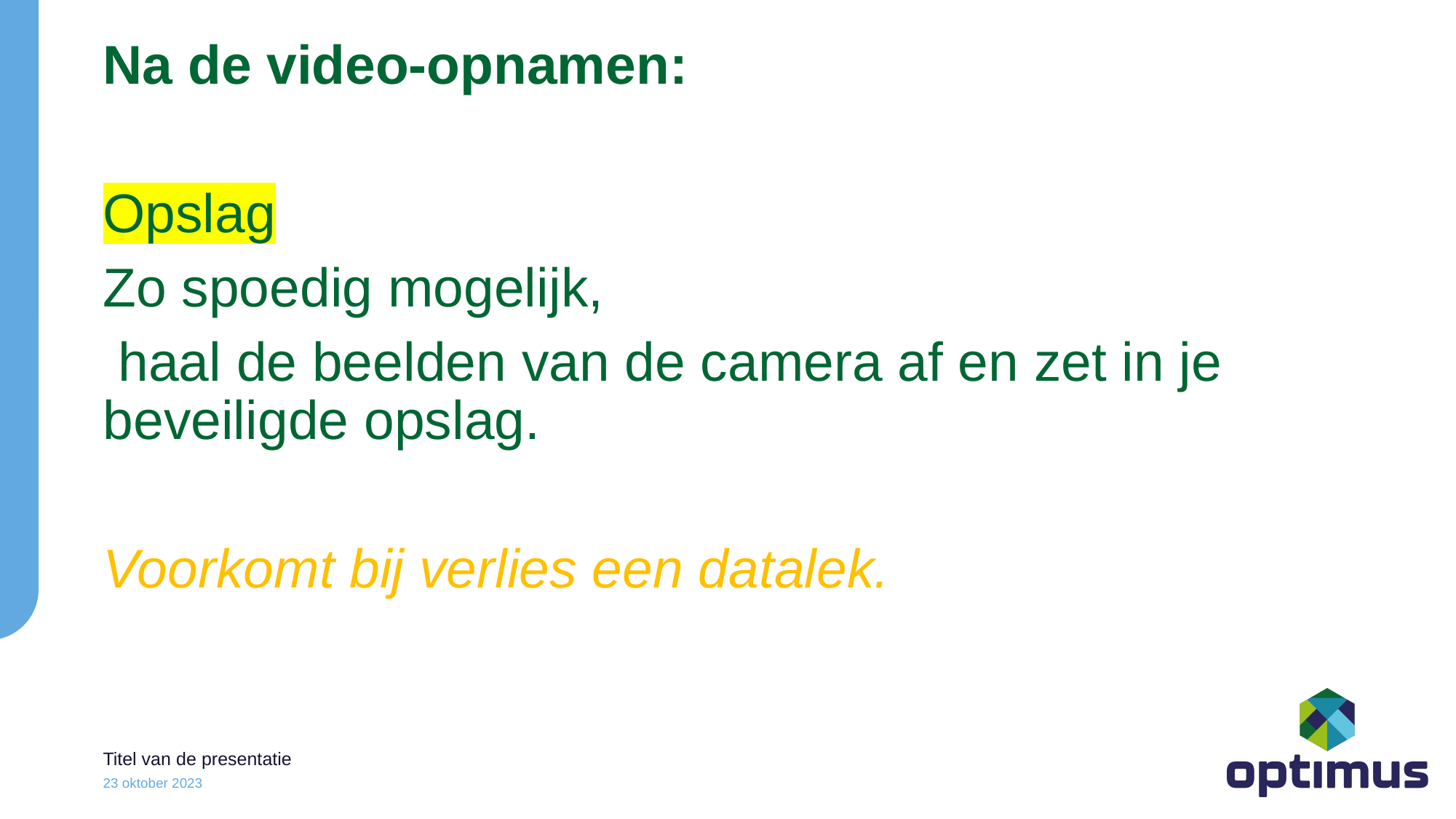

Na de video-opnamen:

Opslag
Zo spoedig mogelijk,
 haal de beelden van de camera af en zet in je beveiligde opslag.

Voorkomt bij verlies een datalek.

Titel van de presentatie
23 oktober 2023